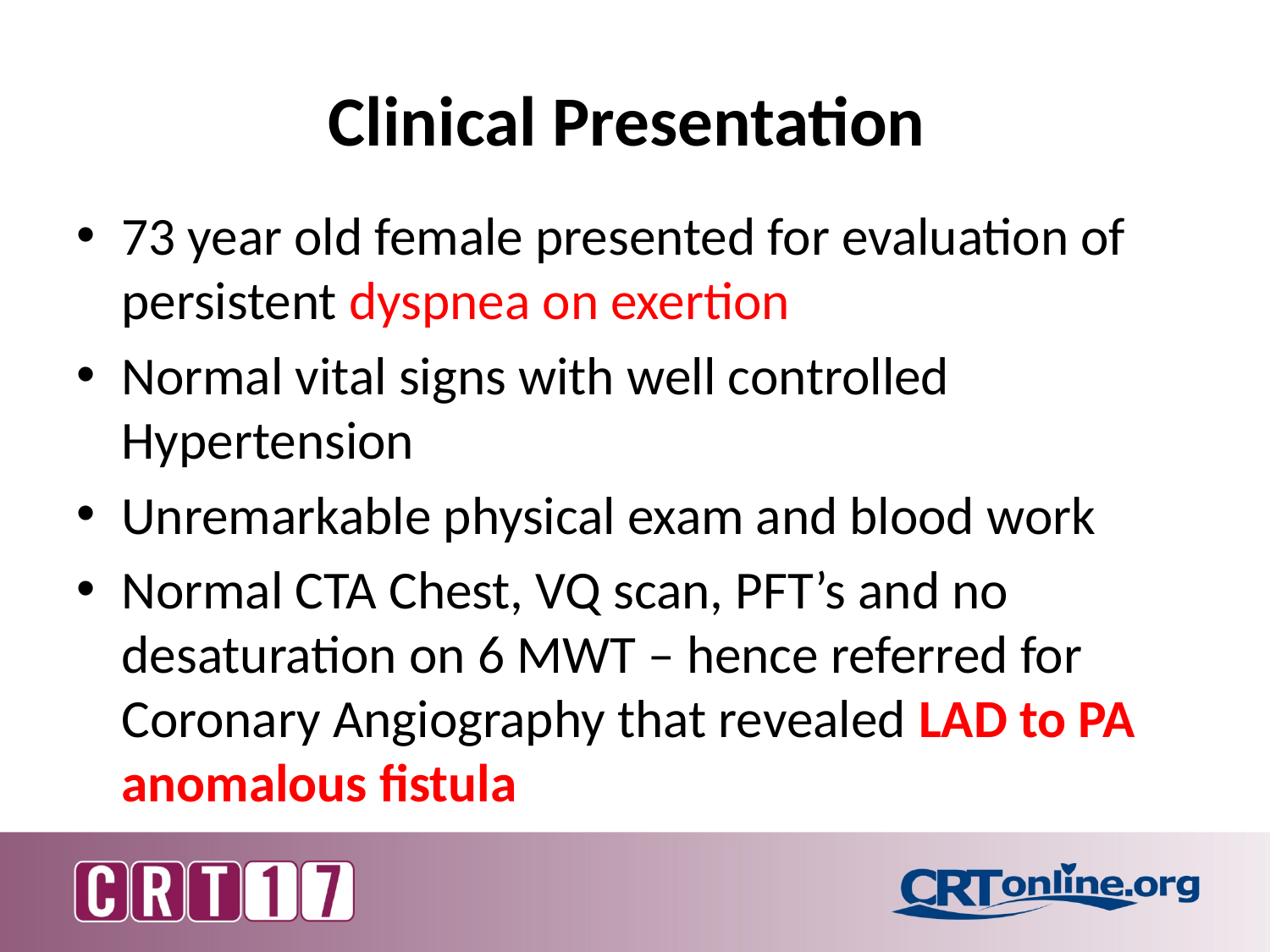

# Clinical Presentation
73 year old female presented for evaluation of persistent dyspnea on exertion
Normal vital signs with well controlled Hypertension
Unremarkable physical exam and blood work
Normal CTA Chest, VQ scan, PFT’s and no desaturation on 6 MWT – hence referred for Coronary Angiography that revealed LAD to PA anomalous fistula